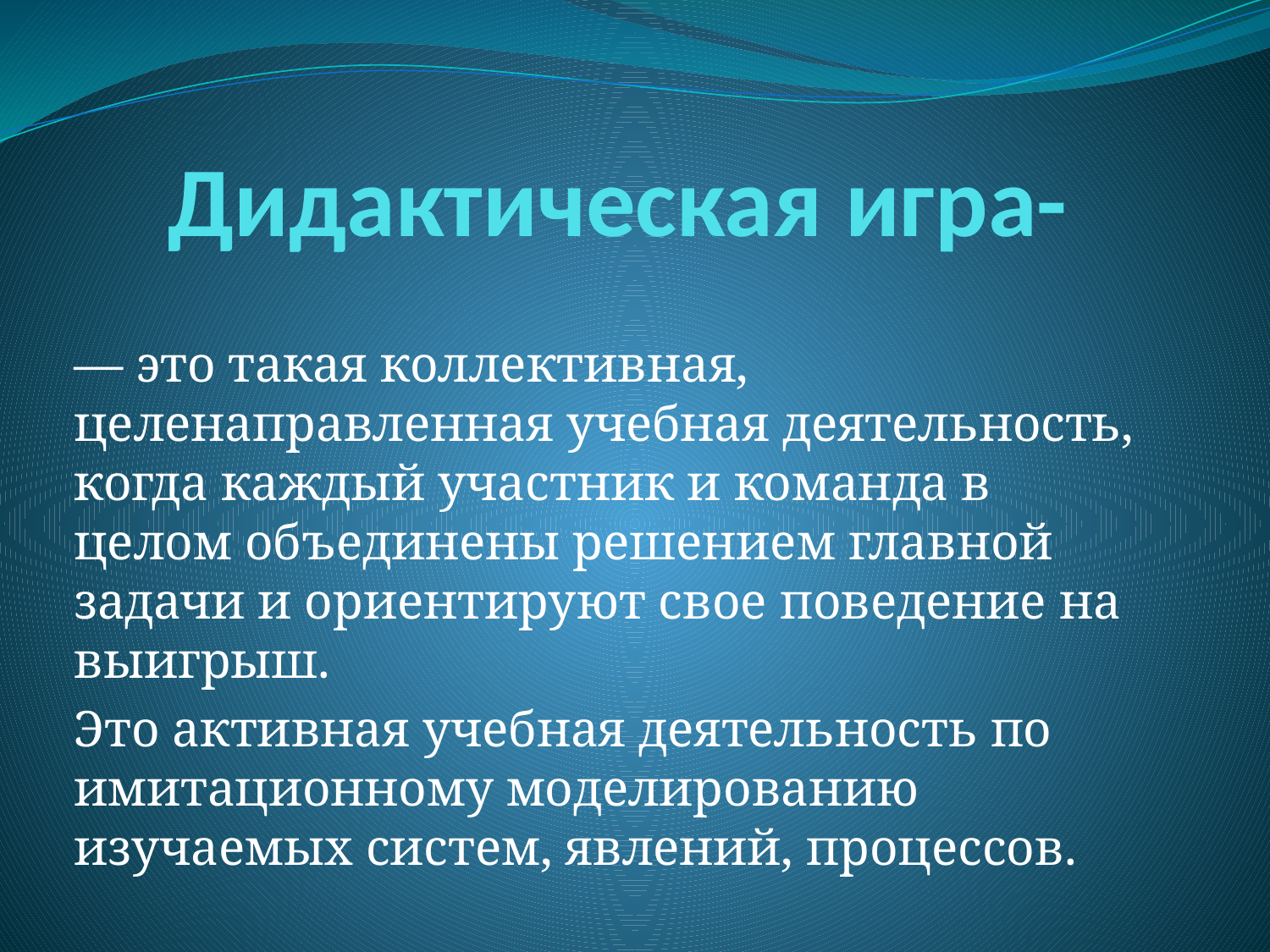

# Дидактическая игра-
— это такая коллективная, целенаправленная учебная деятельность, когда каждый участник и команда в целом объединены решением главной задачи и ориентируют свое поведение на выигрыш.
Это активная учебная деятельность по имитационному моделированию изучаемых систем, явлений, процессов.